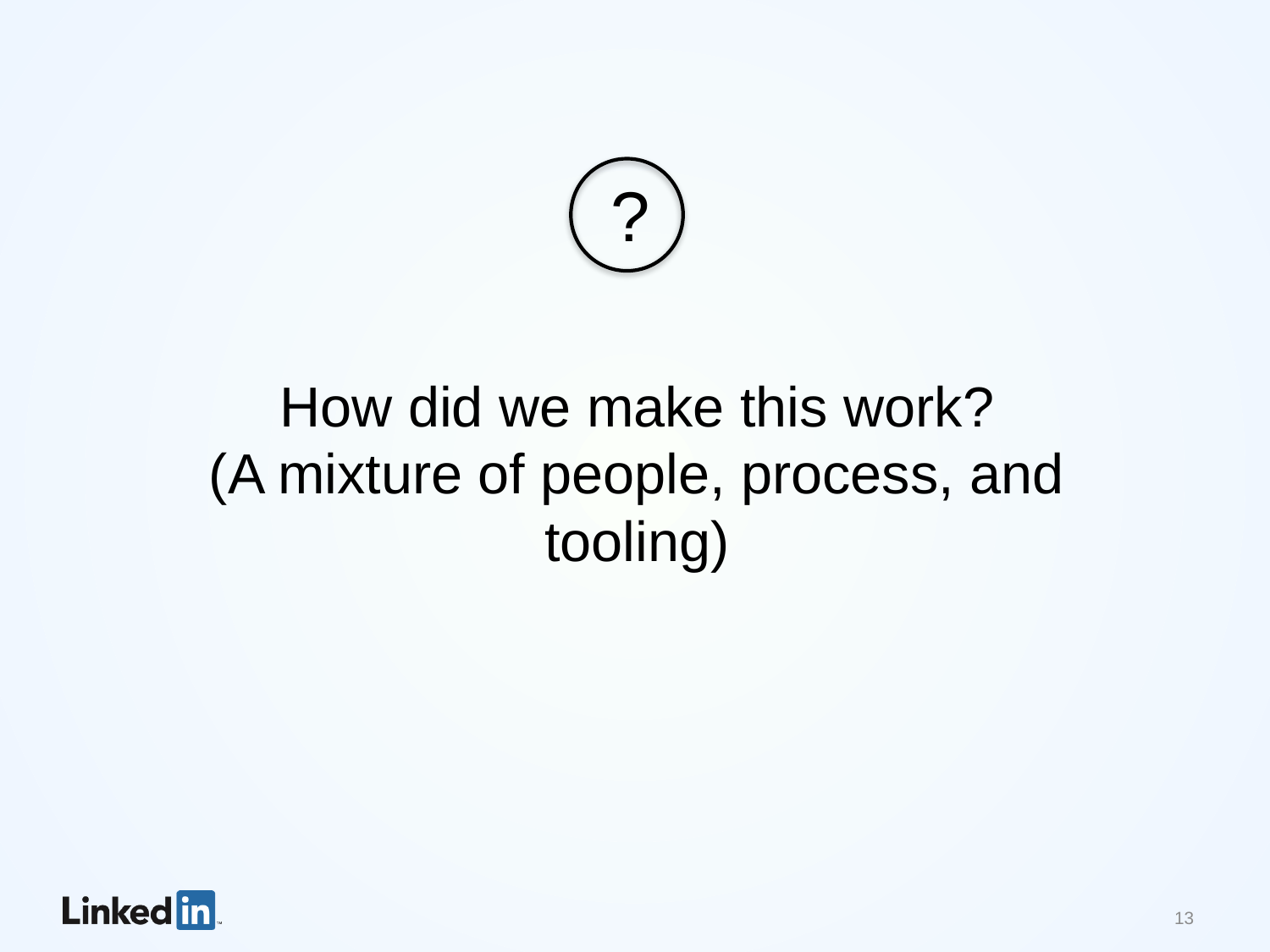

?
# How did we make this work? (A mixture of people, process, and tooling)
13